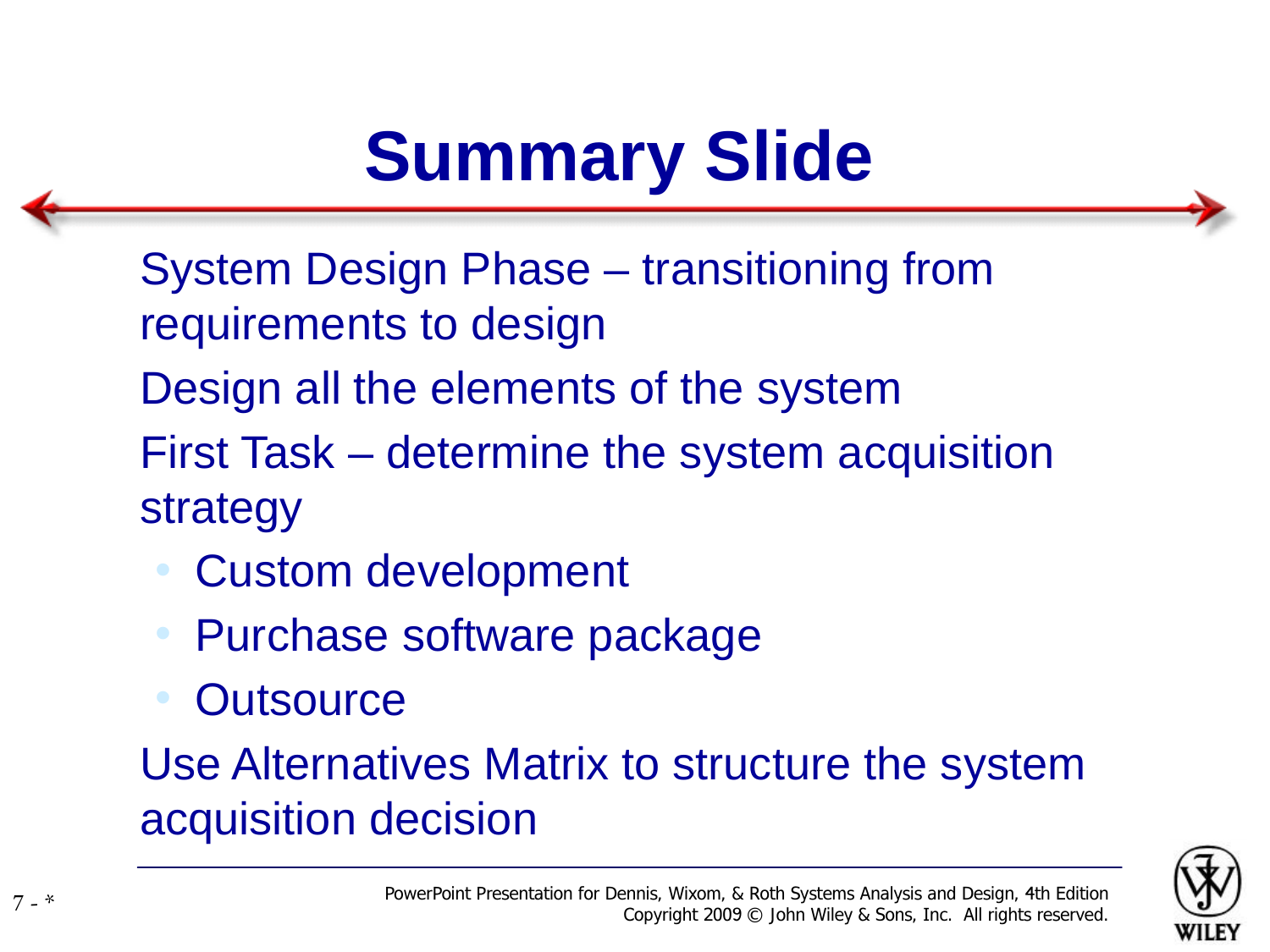

# Summary Slide
System Design Phase – transitioning from requirements to design
Design all the elements of the system
First Task – determine the system acquisition strategy
Custom development
Purchase software package
Outsource
Use Alternatives Matrix to structure the system acquisition decision
PowerPoint Presentation for Dennis, Wixom, & Roth Systems Analysis and Design, 4th Edition
Copyright 2009 © John Wiley & Sons, Inc.  All rights reserved.
7 - *